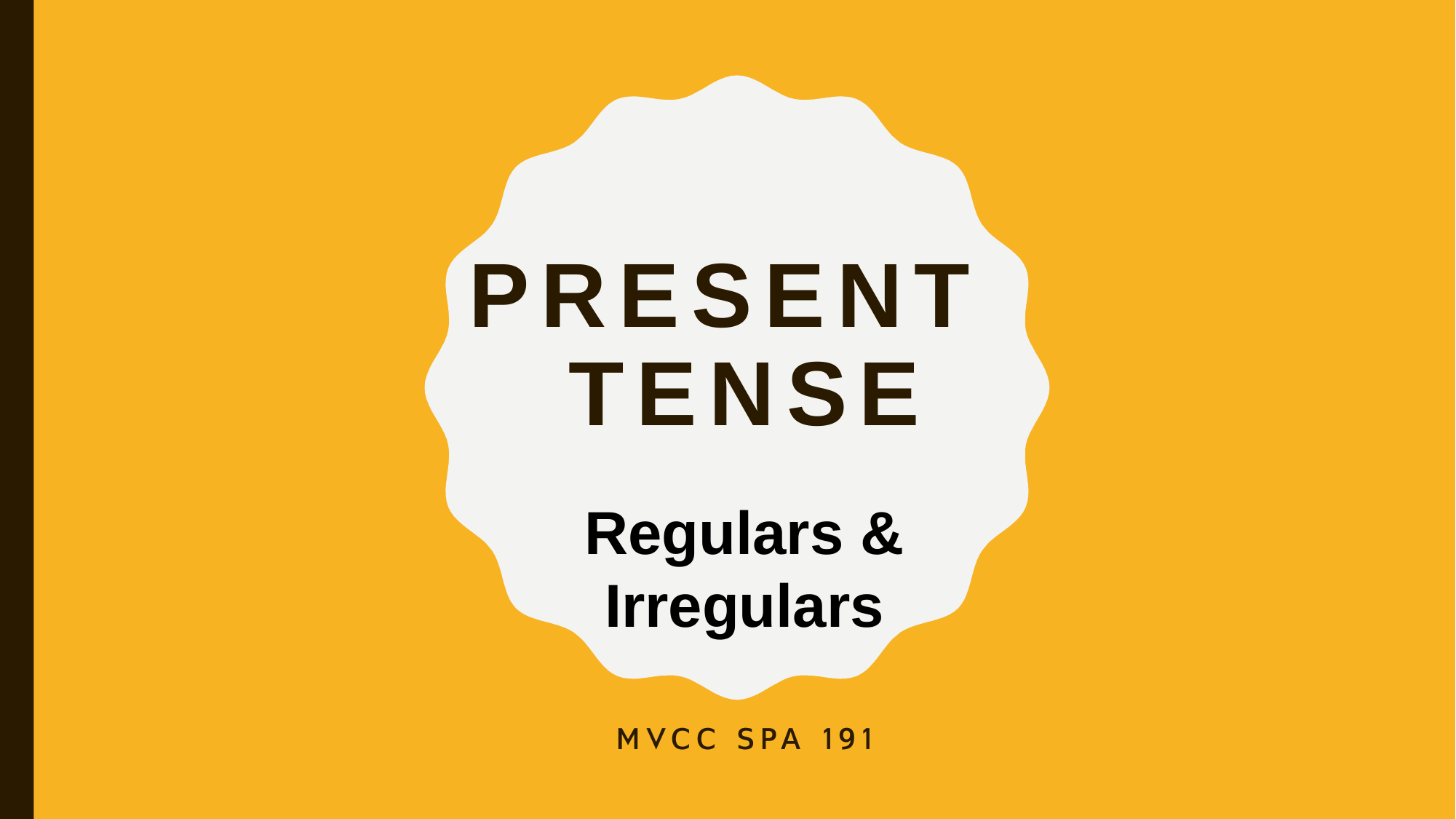

# Present Tense
Regulars & Irregulars
MVCC SPA 191